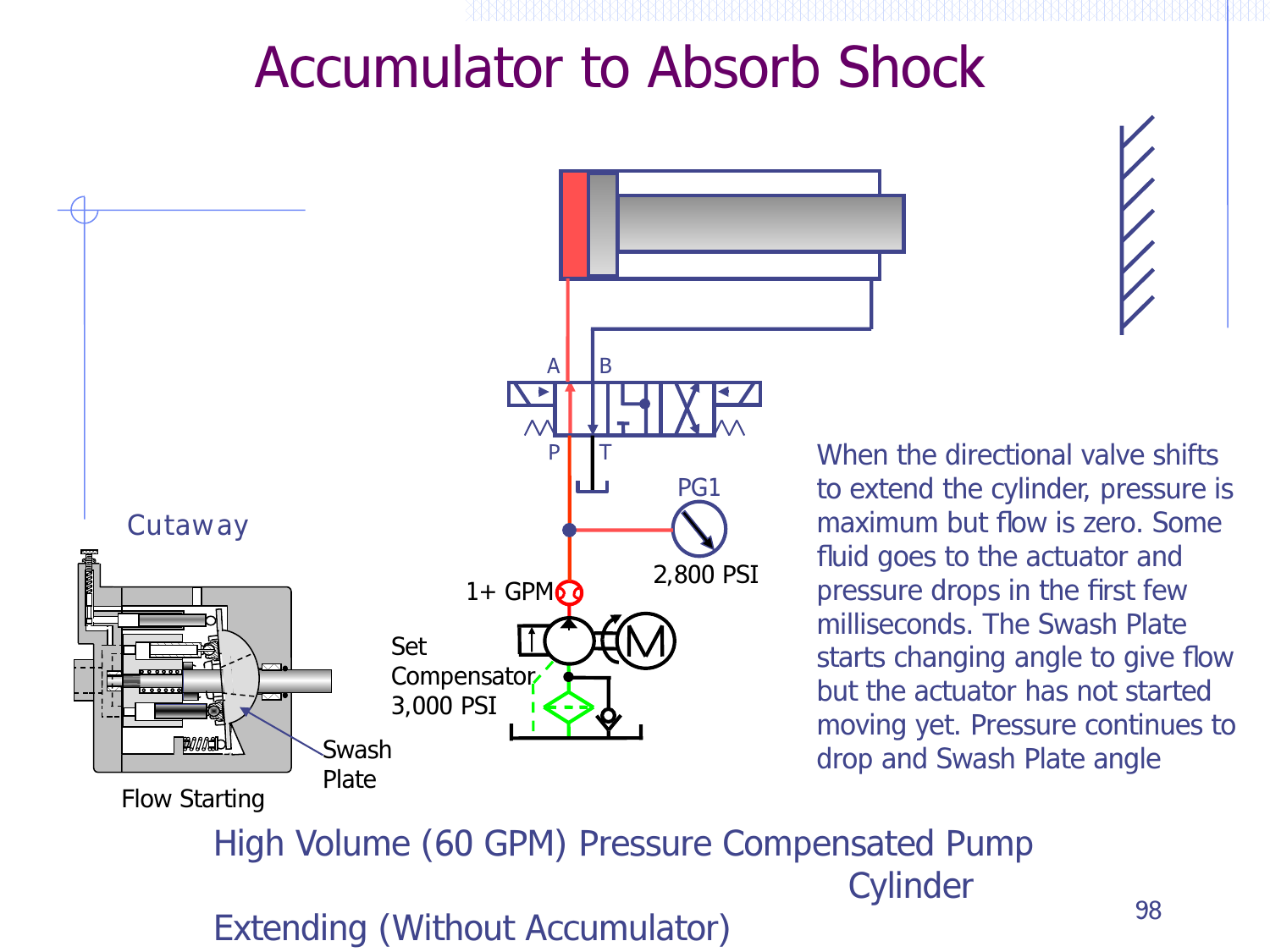

# Accumulator to Absorb Shock

A      B

When the directional valve shifts to extend the cylinder, pressure is maximum but flow is zero. Some fluid goes to the actuator and pressure drops in the first few milliseconds. The Swash Plate starts changing angle to give flow but the actuator has not started moving yet. Pressure continues to drop and Swash Plate angle
P      T

PG1

Cutaway

 2,800 PSI
1+ GPM

Set Compensator 3,000 PSI

Swash Plate
Flow Starting
High Volume (60 GPM) Pressure Compensated Pump 					Cylinder Extending (Without Accumulator)
98